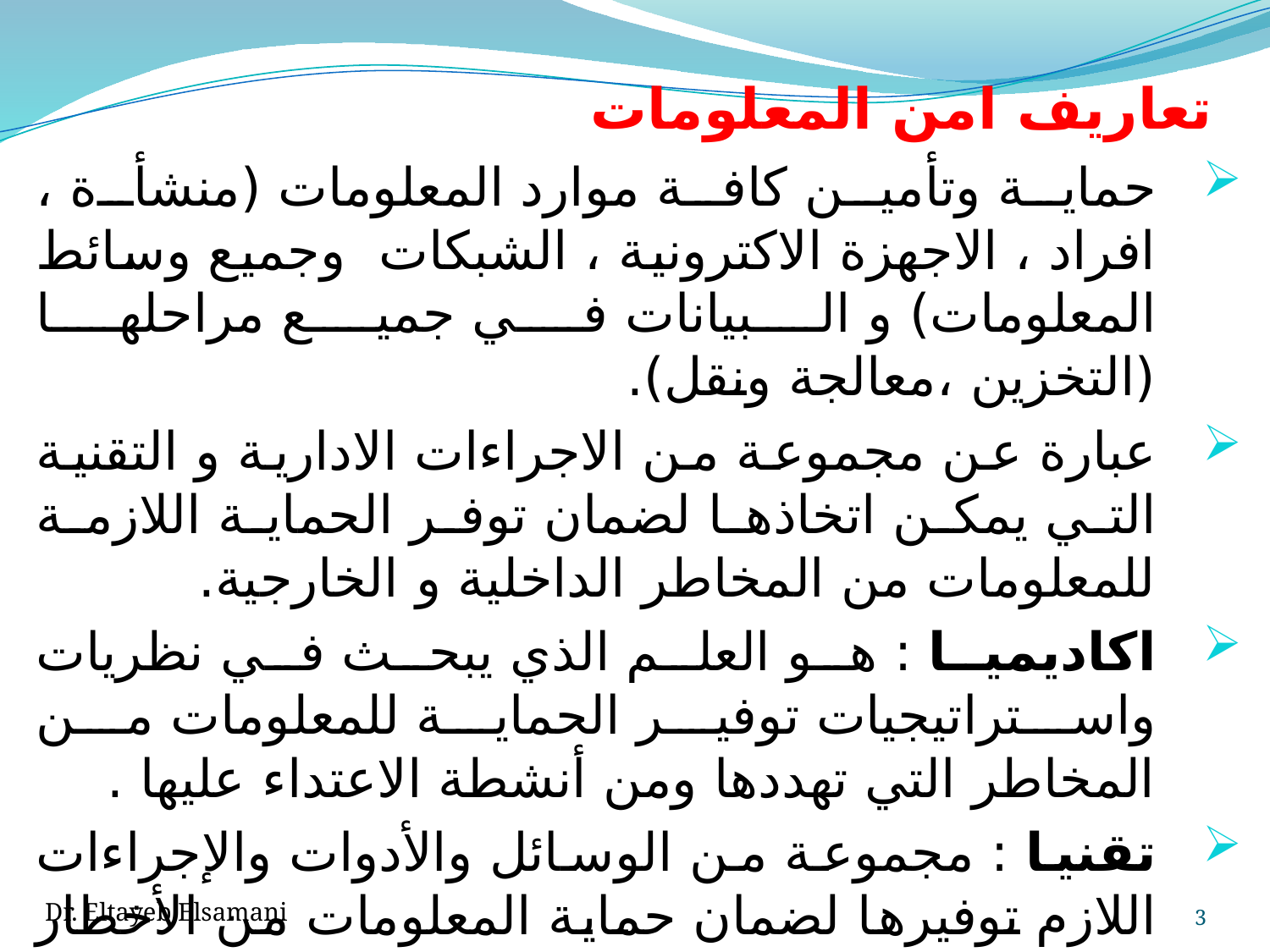

تعاريف امن المعلومات
حماية وتأمين كافة موارد المعلومات (منشأة ، افراد ، الاجهزة الاكترونية ، الشبكات  وجميع وسائط المعلومات) و البيانات في جميع مراحلها (التخزين ،معالجة ونقل).
عبارة عن مجموعة من الاجراءات الادارية و التقنية التي يمكن اتخاذها لضمان توفر الحماية اللازمة للمعلومات من المخاطر الداخلية و الخارجية.
اكاديميا : هو العلم الذي يبحث في نظريات واستراتيجيات توفير الحماية للمعلومات من المخاطر التي تهددها ومن أنشطة الاعتداء عليها .
تقنيا : مجموعة من الوسائل والأدوات والإجراءات اللازم توفيرها لضمان حماية المعلومات من الأخطار الداخلية والخارجية .
قانونيا : هي الدراسات والتدابير اللازمة لضمان سرية وسلامة محتوى المعلومات وتوفرها ومكافحة أنشطة الاعتداء عليها أو استغلالها في ارتكاب جرائم معلوماتية.
Dr. Eltayeb Elsamani
3